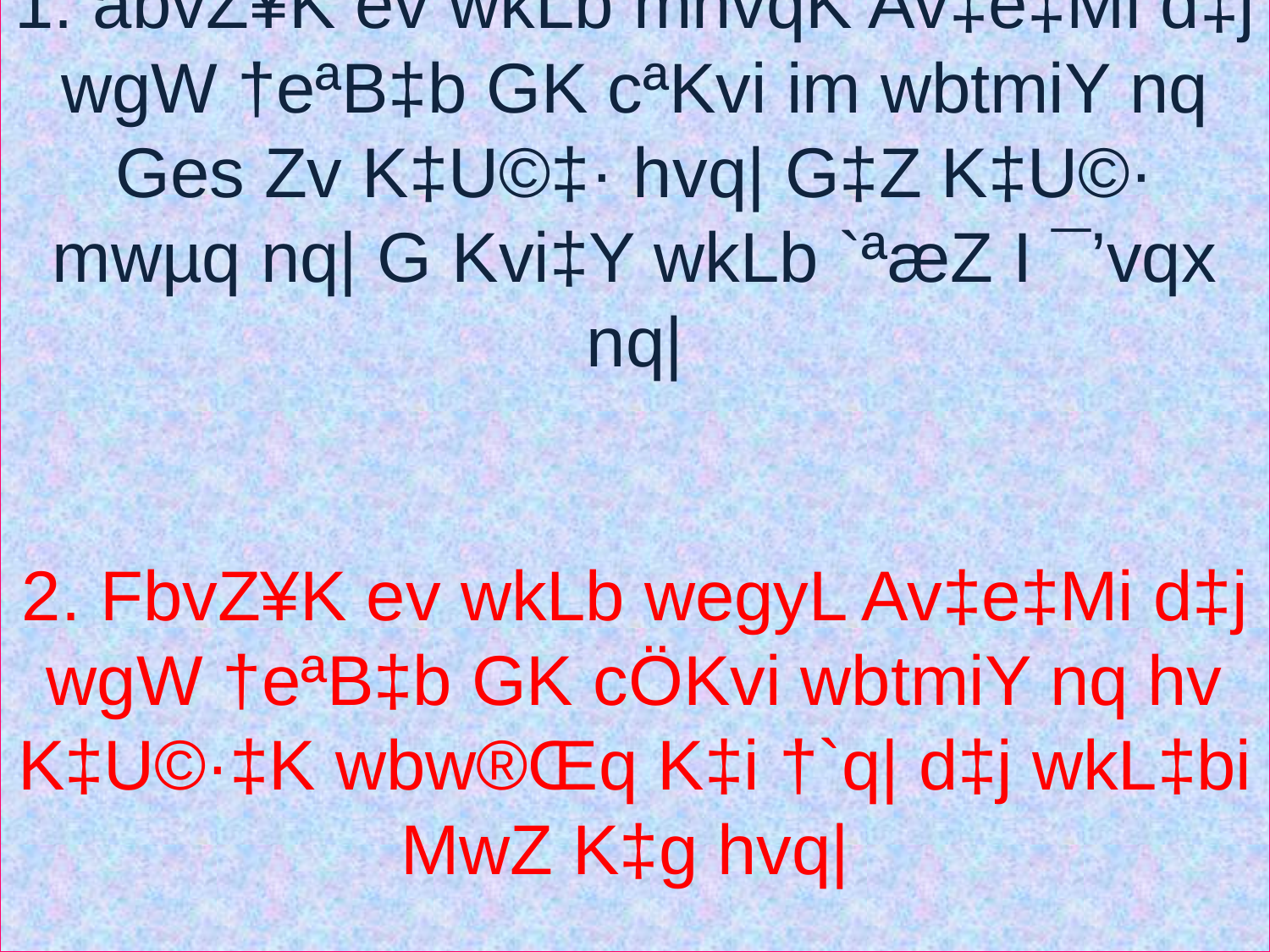

# 1. abvZ¥K ev wkLb mnvqK Av‡e‡Mi d‡j wgW †eªB‡b GK cªKvi im wbtmiY nq Ges Zv K‡U©‡· hvq| G‡Z K‡U©· mwµq nq| G Kvi‡Y wkLb `ªæZ I ¯’vqx nq| 2. FbvZ¥K ev wkLb wegyL Av‡e‡Mi d‡j wgW †eªB‡b GK cÖKvi wbtmiY nq hv K‡U©·‡K wbw®Œq K‡i †`q| d‡j wkL‡bi MwZ K‡g hvq|